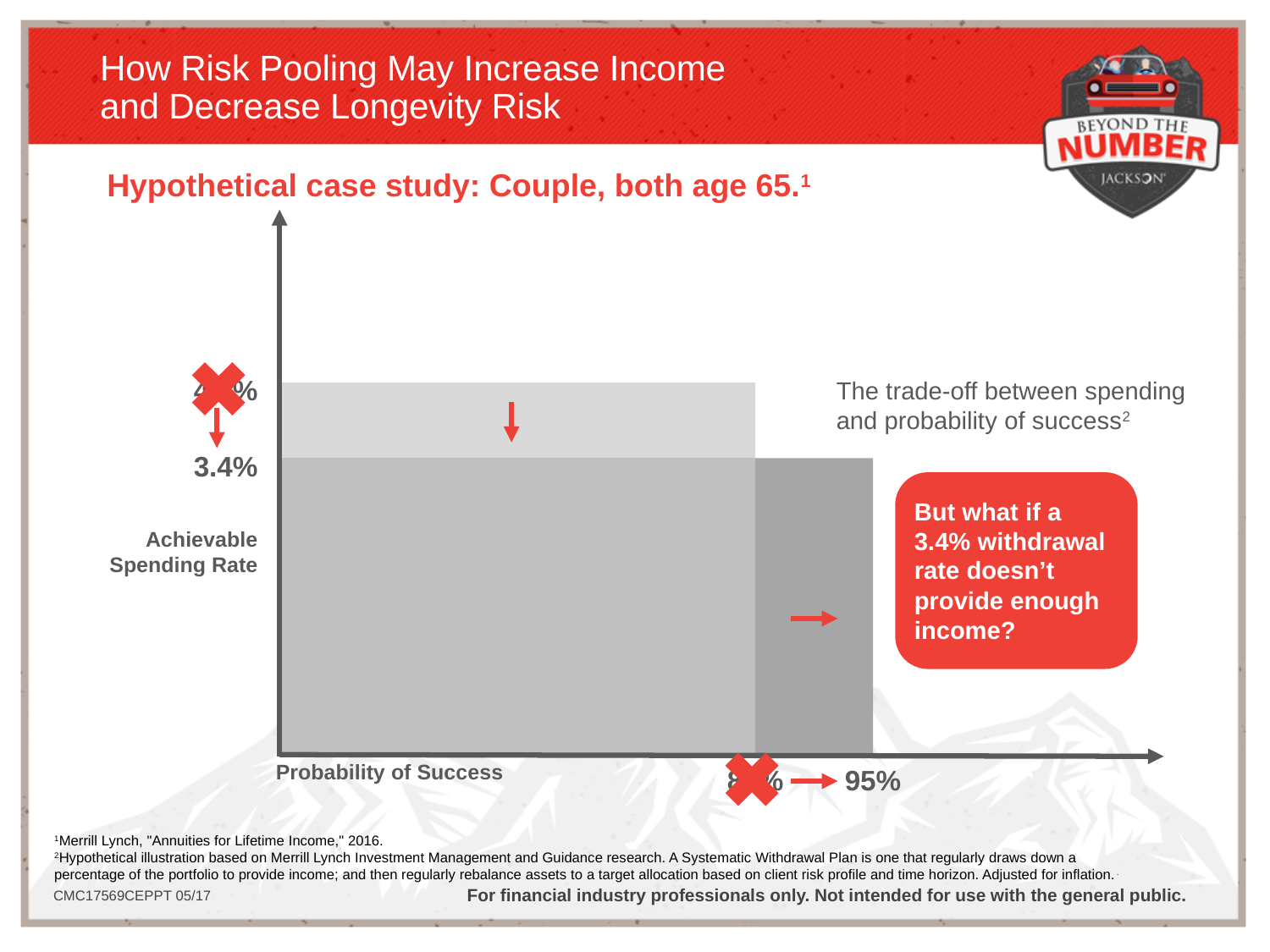

# How Risk Pooling May Increase Income and Decrease Longevity Risk
Hypothetical case study: Couple, both age 65.1

4.2%
The trade-off between spending
and probability of success2

3.4%

But what if a 3.4% withdrawal rate doesn’t provide enough
income?
Achievable Spending Rate

Probability of Success
80%
95%
1Merrill Lynch, "Annuities for Lifetime Income," 2016.
2Hypothetical illustration based on Merrill Lynch Investment Management and Guidance research. A Systematic Withdrawal Plan is one that regularly draws down a percentage of the portfolio to provide income; and then regularly rebalance assets to a target allocation based on client risk profile and time horizon. Adjusted for inflation..